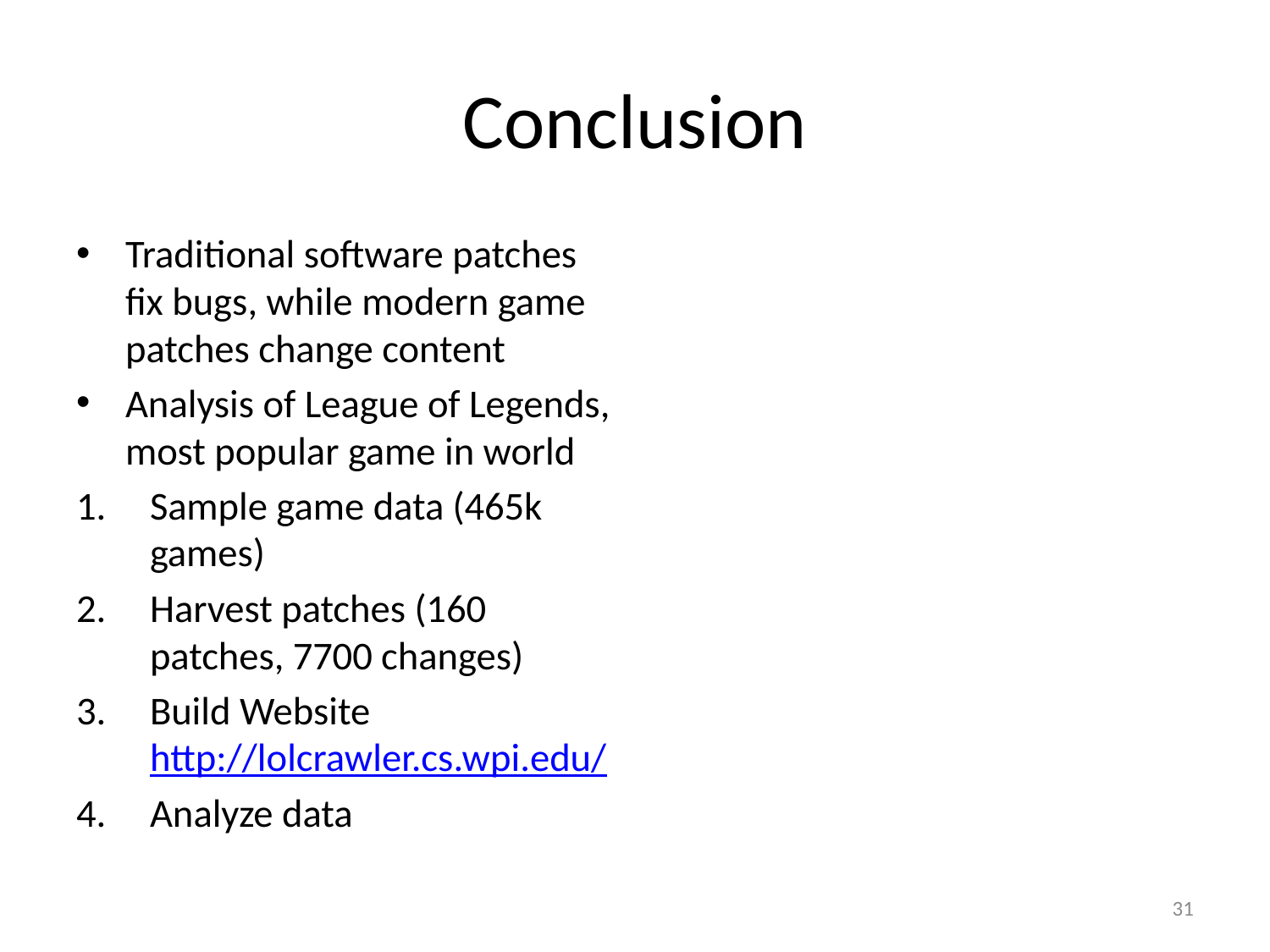

# Conclusion
Traditional software patches fix bugs, while modern game patches change content
Analysis of League of Legends, most popular game in world
Sample game data (465k games)
Harvest patches (160 patches, 7700 changes)
Build Website http://lolcrawler.cs.wpi.edu/
Analyze data

31